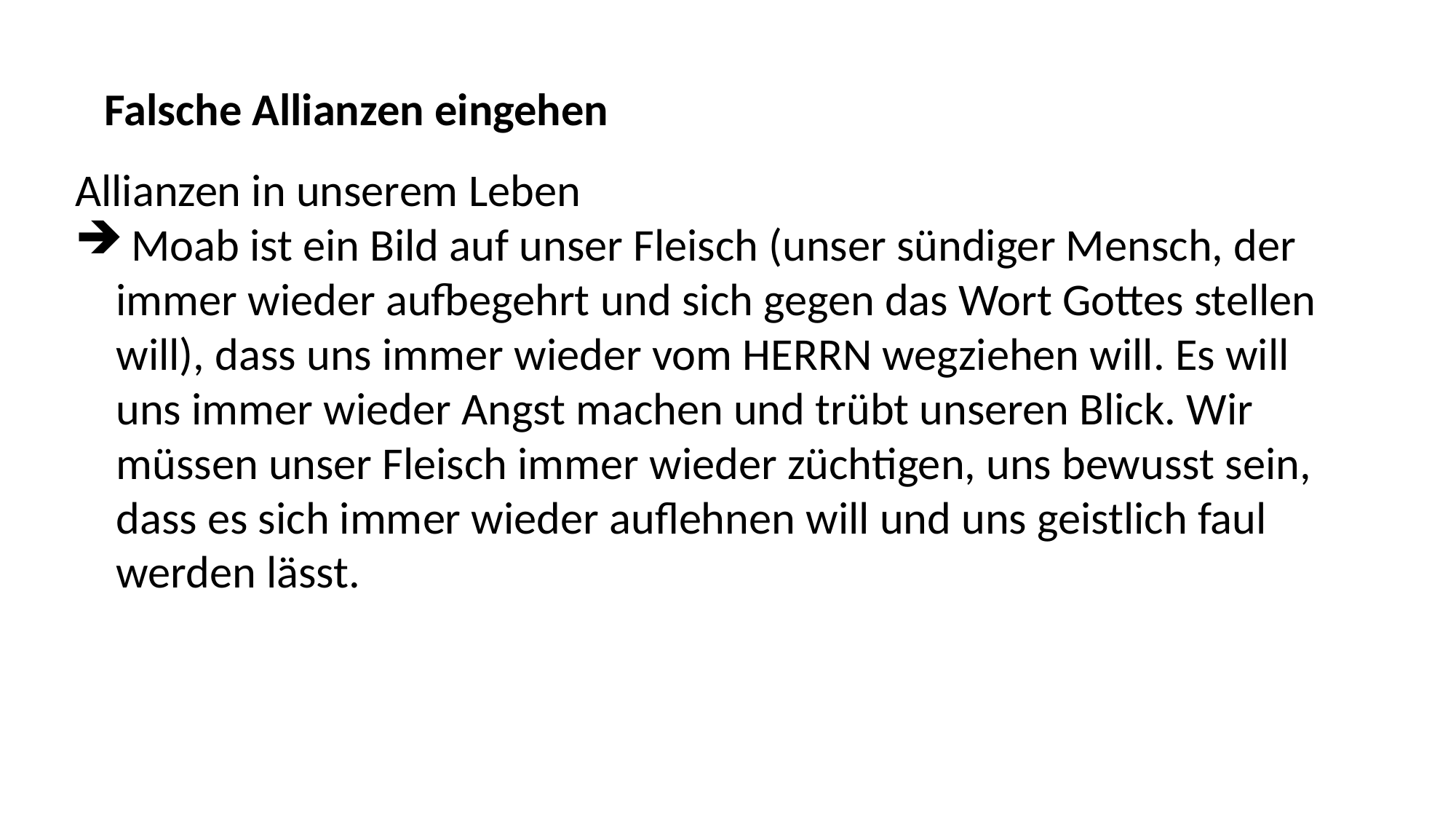

Falsche Allianzen eingehen
Allianzen in unserem Leben
 Moab ist ein Bild auf unser Fleisch (unser sündiger Mensch, der immer wieder aufbegehrt und sich gegen das Wort Gottes stellen will), dass uns immer wieder vom HERRN wegziehen will. Es will uns immer wieder Angst machen und trübt unseren Blick. Wir müssen unser Fleisch immer wieder züchtigen, uns bewusst sein, dass es sich immer wieder auflehnen will und uns geistlich faul werden lässt.